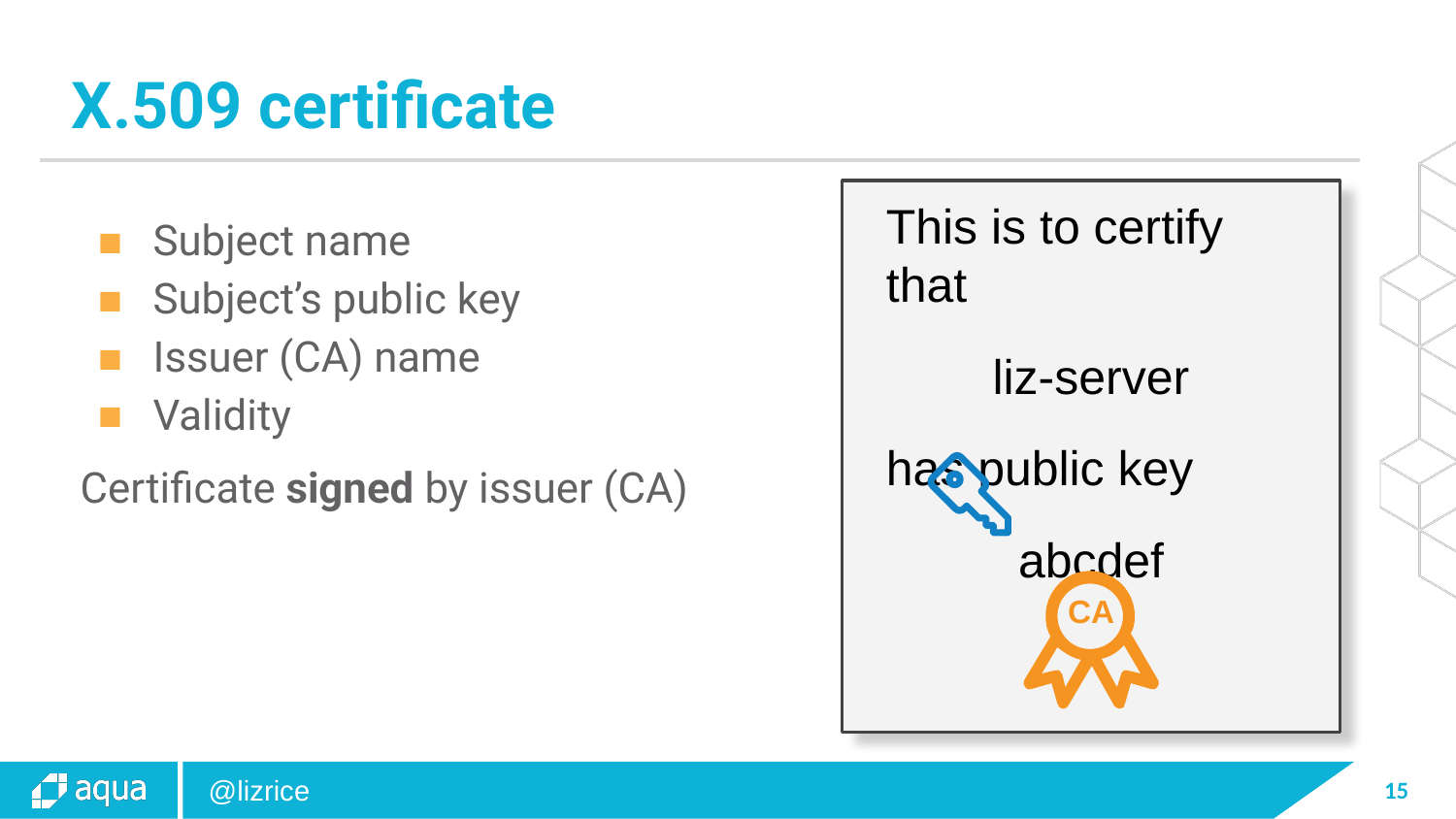

# X.509 certificate
This is to certify that

liz-server

has public key

abcdef

CA
Subject name
Subject’s public key
Issuer (CA) name
Validity
Certificate signed by issuer (CA)